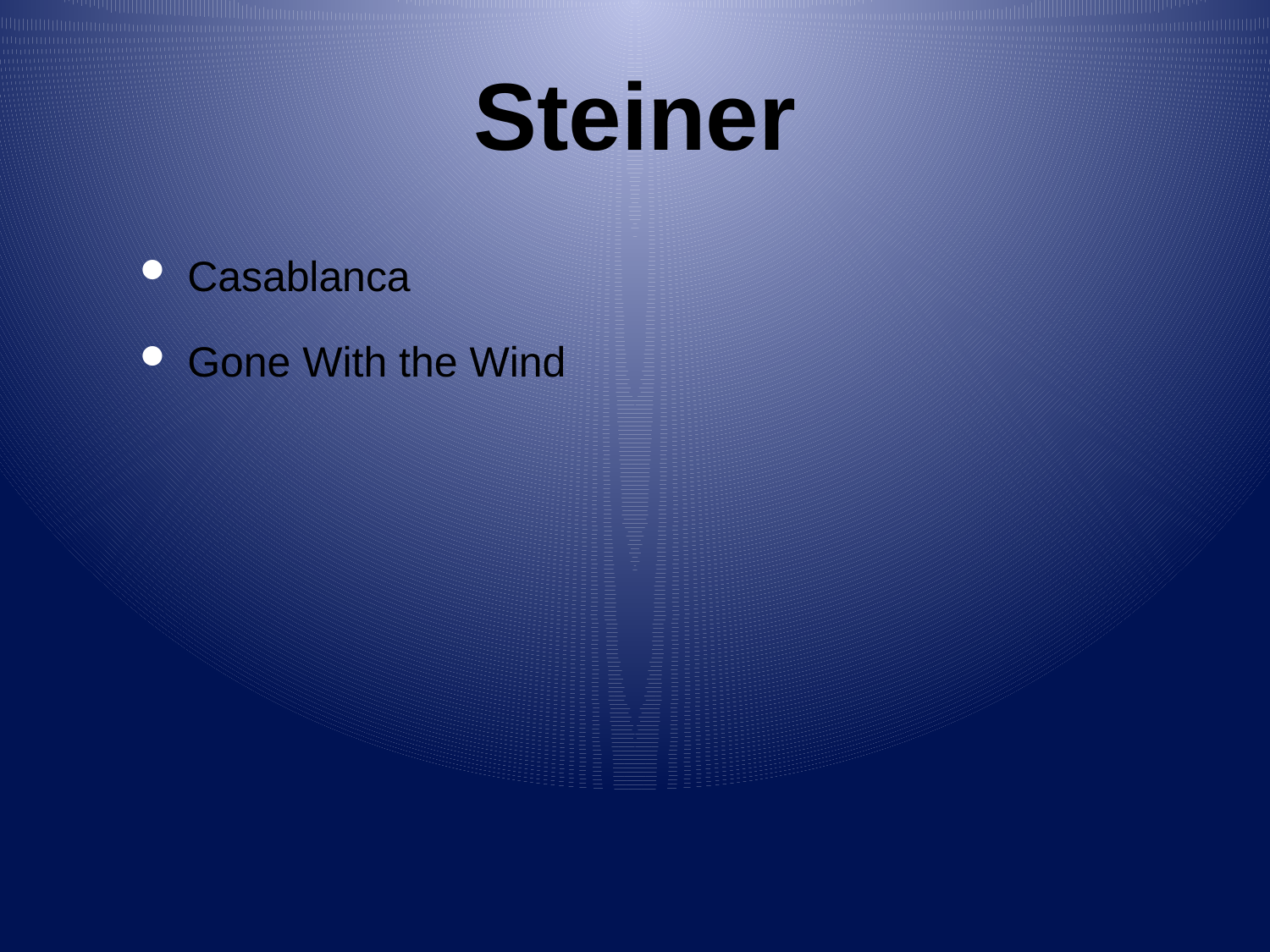

# Steiner
Casablanca
Gone With the Wind